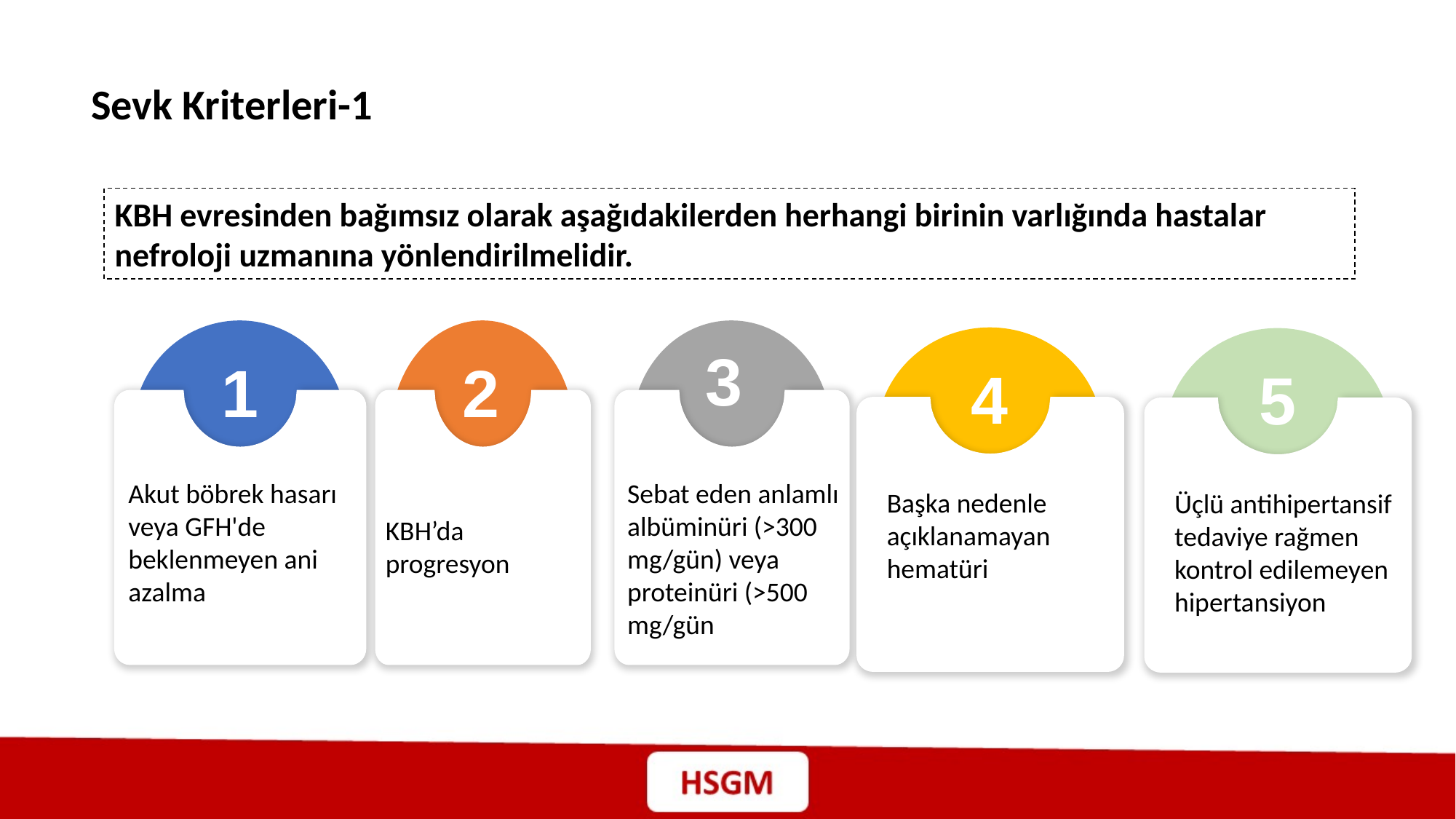

Sevk Kriterleri-1
KBH evresinden bağımsız olarak aşağıdakilerden herhangi birinin varlığında hastalar nefroloji uzmanına yönlendirilmelidir.

1

Akut böbrek hasarı veya GFH'de beklenmeyen ani azalma

2

KBH’da progresyon

Sebat eden anlamlı albüminüri (>300 mg/gün) veya proteinüri (>500 mg/gün

4

Başka nedenle açıklanamayan hematüri

5

Üçlü antihipertansif tedaviye rağmen kontrol edilemeyen hipertansiyon
3